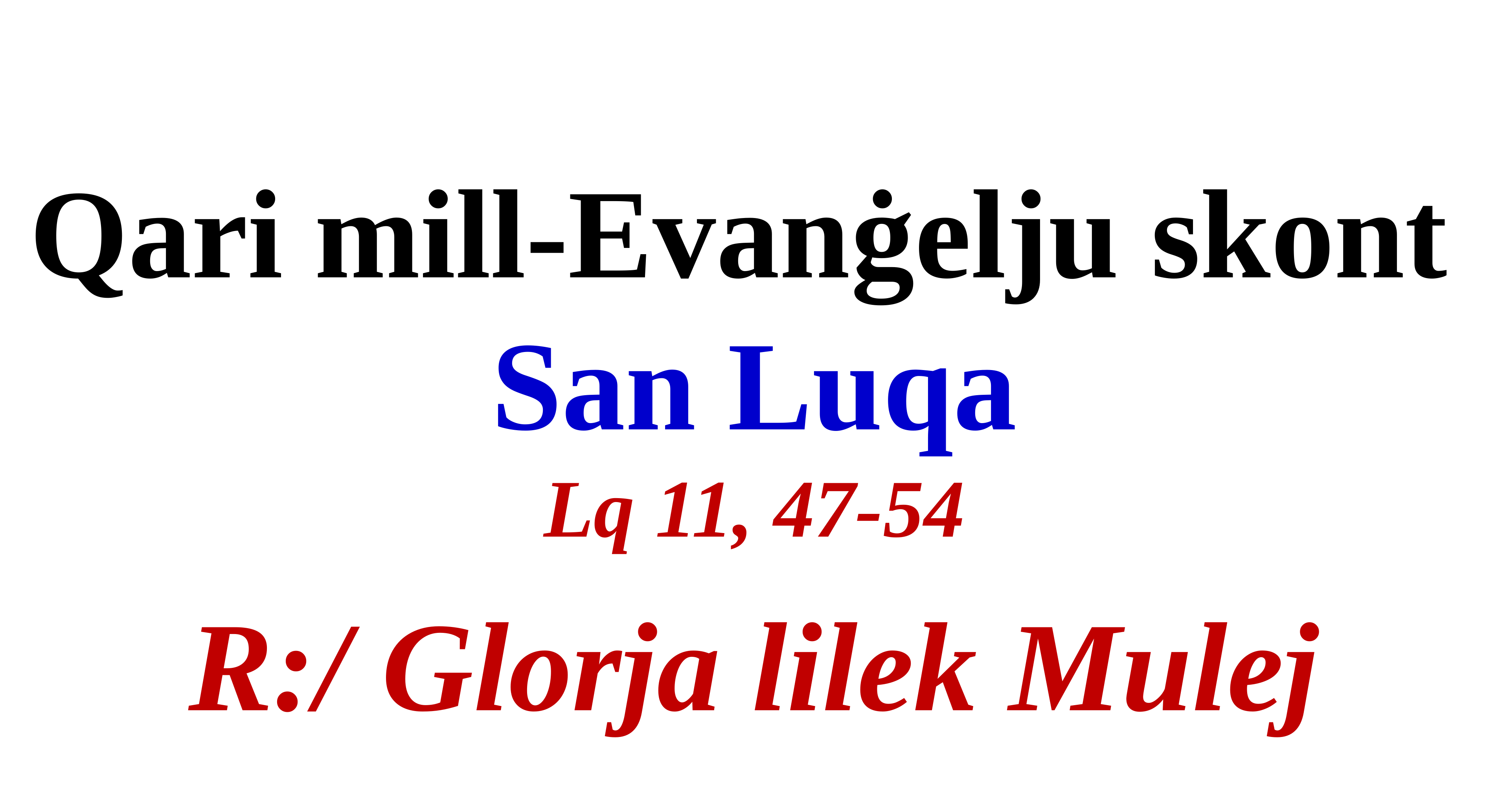

Qari mill-Evanġelju skont
San Luqa
Lq 11, 47-54
R:/ Glorja lilek Mulej